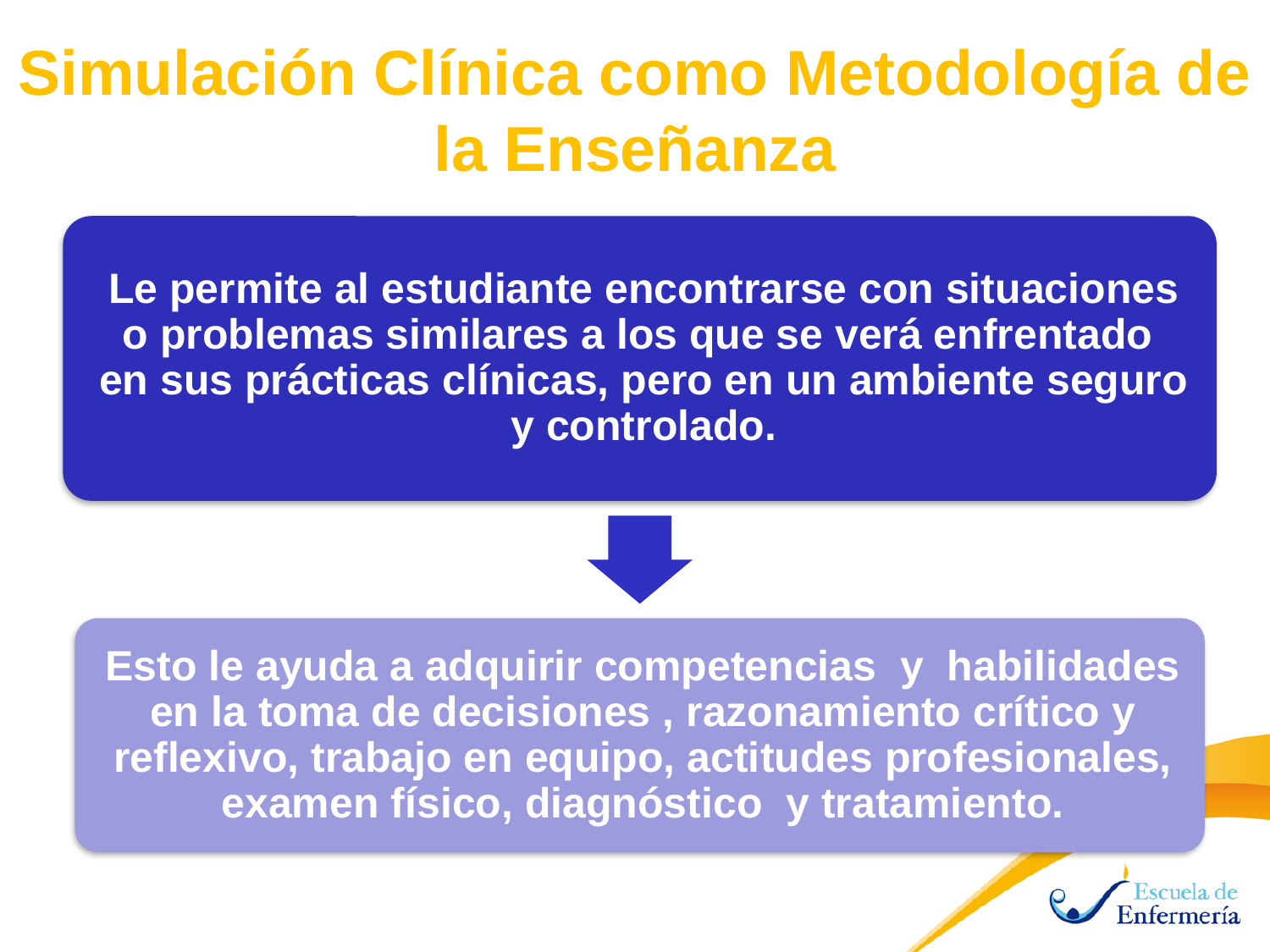

# Simulación Clínica como Metodología de la Enseñanza
Le permite al estudiante encontrarse con situaciones o problemas similares a los que se verá enfrentado  en sus prácticas clínicas, pero en un ambiente seguro y controlado.

Esto le ayuda a adquirir competencias  y  habilidades en la toma de decisiones , razonamiento crítico y reflexivo, trabajo en equipo, actitudes profesionales, examen físico, diagnóstico  y tratamiento.